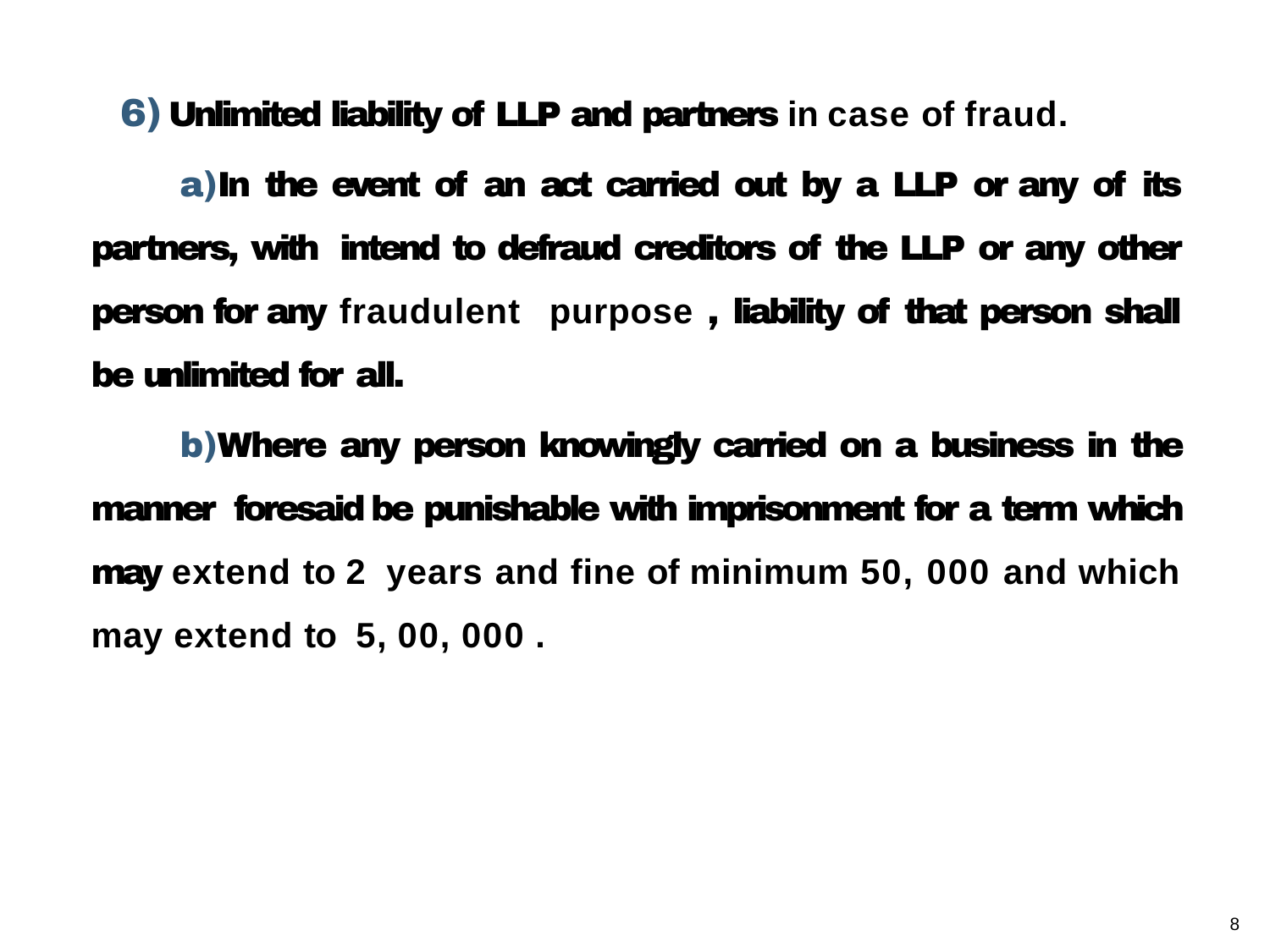

Unlimited liability of LLP and partners in case of fraud.
In the event of an act carried out by a LLP or any of its partners, with  intend to defraud creditors of the LLP or any other person for any fraudulent  purpose , liability of that person shall be unlimited for all.
Where any person knowingly carried on a business in the manner  foresaid be punishable with imprisonment for a term which may extend to 2  years and fine of minimum 50, 000 and which may extend to  5, 00, 000 .
8